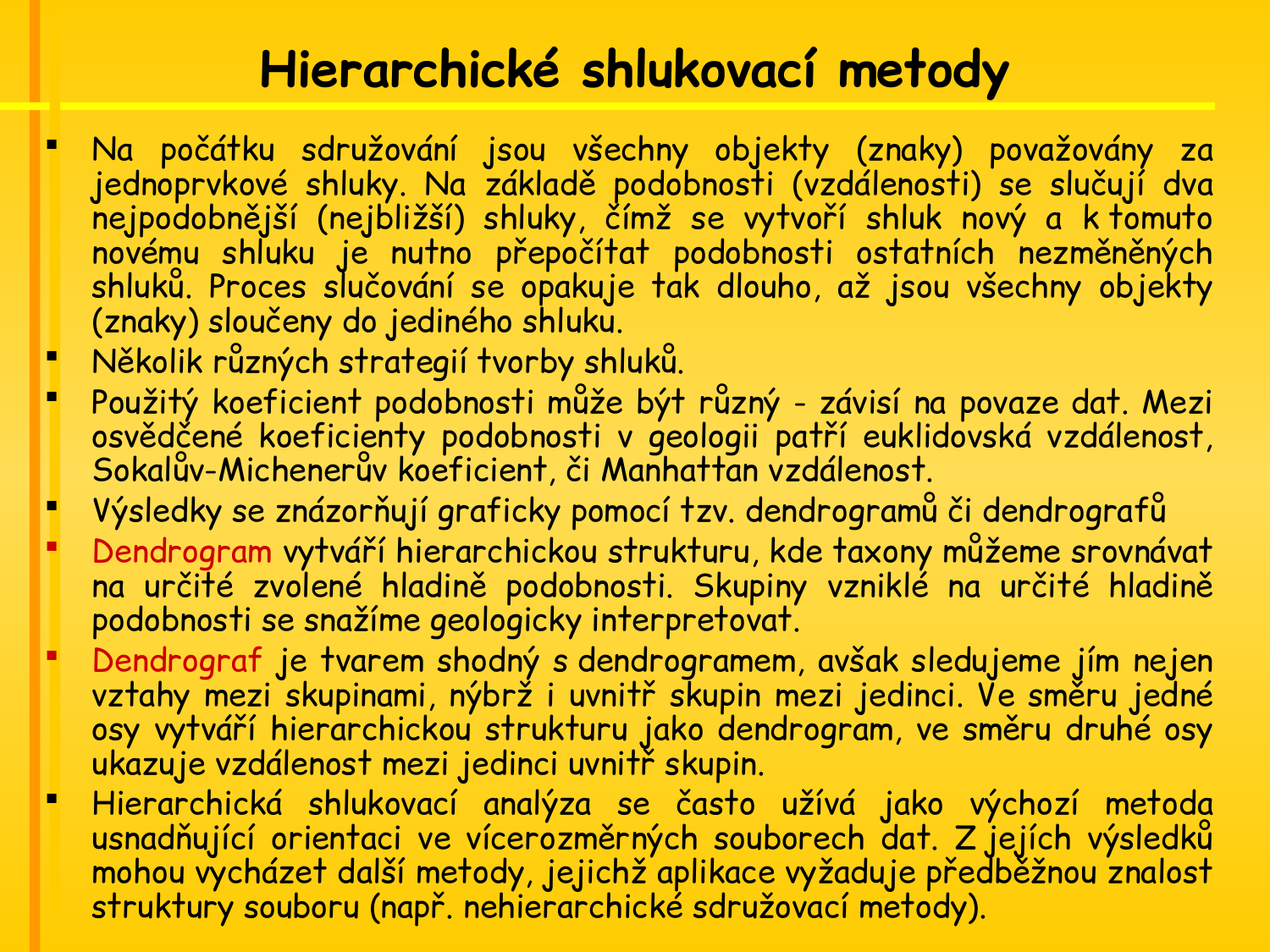

# Hierarchické shlukovací metody
Na počátku sdružování jsou všechny objekty (znaky) považovány za jednoprvkové shluky. Na základě podobnosti (vzdálenosti) se slučují dva nejpodobnější (nejbližší) shluky, čímž se vytvoří shluk nový a k tomuto novému shluku je nutno přepočítat podobnosti ostatních nezměněných shluků. Proces slučování se opakuje tak dlouho, až jsou všechny objekty (znaky) sloučeny do jediného shluku.
Několik různých strategií tvorby shluků.
Použitý koeficient podobnosti může být různý - závisí na povaze dat. Mezi osvědčené koeficienty podobnosti v geologii patří euklidovská vzdálenost, Sokalův-Michenerův koeficient, či Manhattan vzdálenost.
Výsledky se znázorňují graficky pomocí tzv. dendrogramů či dendrografů
Dendrogram vytváří hierarchickou strukturu, kde taxony můžeme srovnávat na určité zvolené hladině podobnosti. Skupiny vzniklé na určité hladině podobnosti se snažíme geologicky interpretovat.
Dendrograf je tvarem shodný s dendrogramem, avšak sledujeme jím nejen vztahy mezi skupinami, nýbrž i uvnitř skupin mezi jedinci. Ve směru jedné osy vytváří hierarchickou strukturu jako dendrogram, ve směru druhé osy ukazuje vzdálenost mezi jedinci uvnitř skupin.
Hierarchická shlukovací analýza se často užívá jako výchozí metoda usnadňující orientaci ve vícerozměrných souborech dat. Z jejích výsledků mohou vycházet další metody, jejichž aplikace vyžaduje předběžnou znalost struktury souboru (např. nehierarchické sdružovací metody).